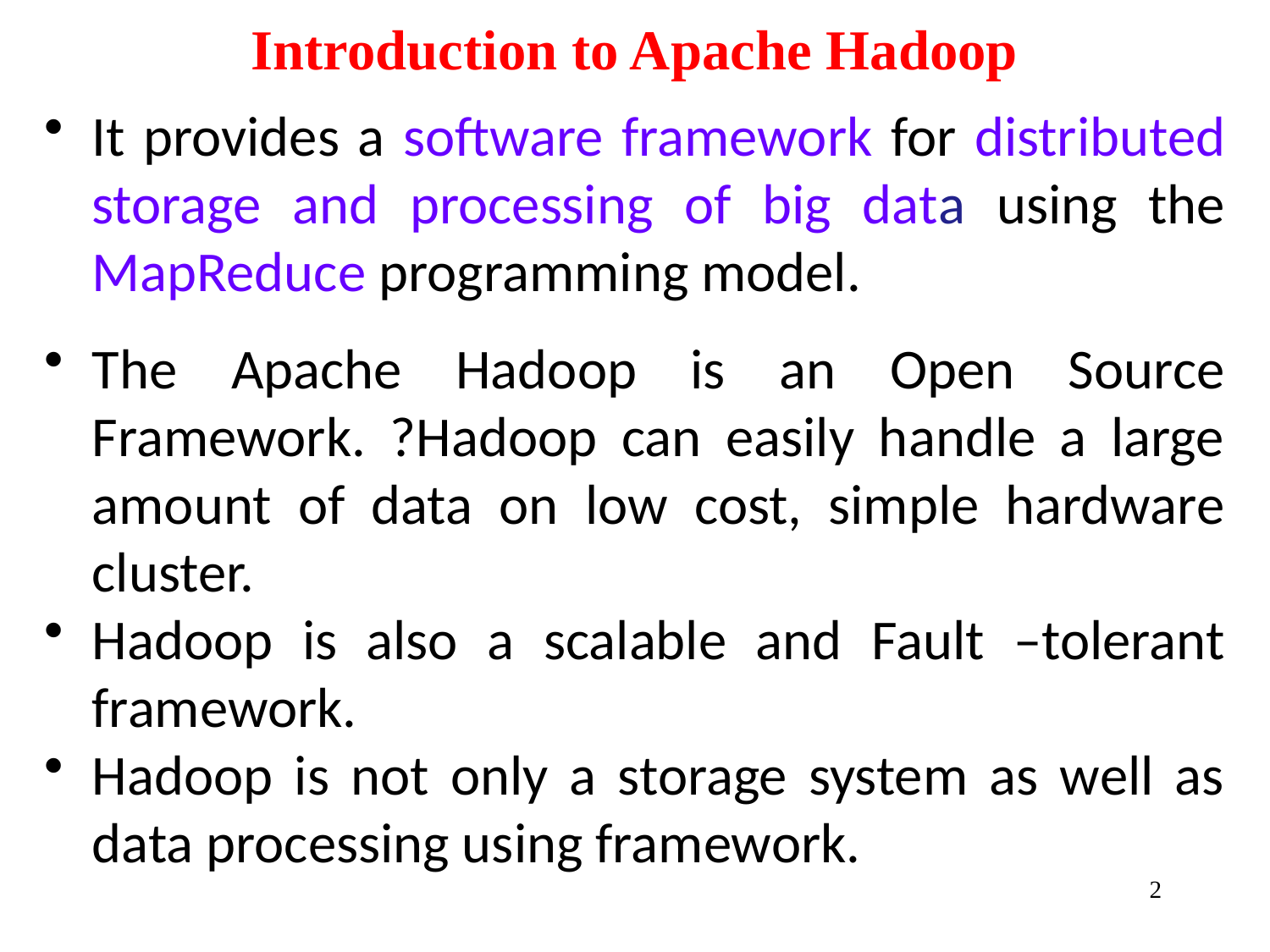

# Introduction to Apache Hadoop
It provides a software framework for distributed storage and processing of big data using the MapReduce programming model.

The Apache Hadoop is an Open Source Framework. ?Hadoop can easily handle a large amount of data on low cost, simple hardware cluster.
Hadoop is also a scalable and Fault –tolerant framework.
Hadoop is not only a storage system as well as data processing using framework.

2